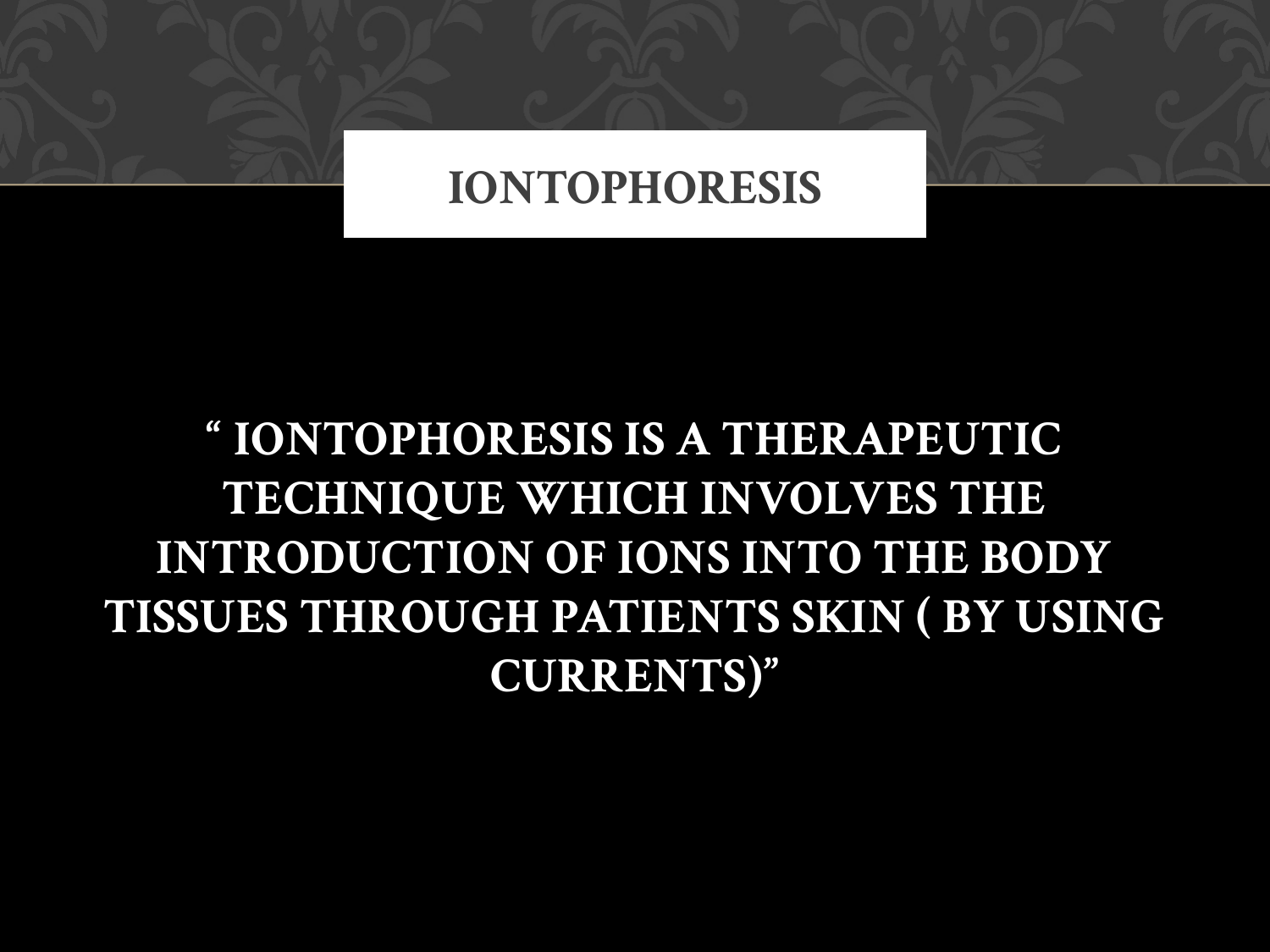

# IONTOPHORESIS

“ IONTOPHORESIS IS A THERAPEUTIC TECHNIQUE WHICH INVOLVES THE INTRODUCTION OF IONS INTO THE BODY TISSUES THROUGH PATIENTS SKIN ( BY USING CURRENTS)”